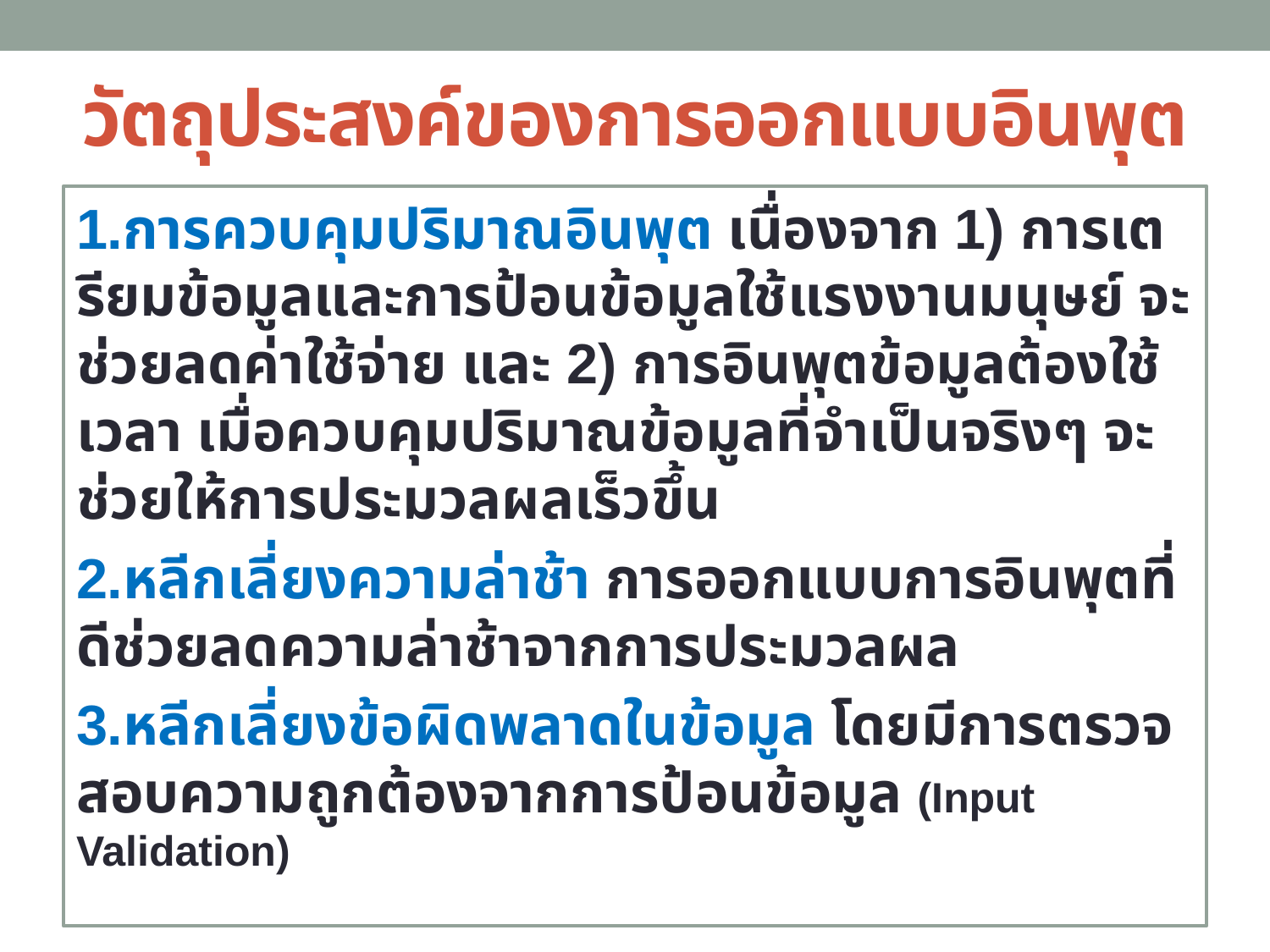

# วัตถุประสงค์ของการออกแบบอินพุต
1.การควบคุมปริมาณอินพุต เนื่องจาก 1) การเตรียมข้อมูลและการป้อนข้อมูลใช้แรงงานมนุษย์ จะช่วยลดค่าใช้จ่าย และ 2) การอินพุตข้อมูลต้องใช้เวลา เมื่อควบคุมปริมาณข้อมูลที่จำเป็นจริงๆ จะช่วยให้การประมวลผลเร็วขึ้น
2.หลีกเลี่ยงความล่าช้า การออกแบบการอินพุตที่ดีช่วยลดความล่าช้าจากการประมวลผล
3.หลีกเลี่ยงข้อผิดพลาดในข้อมูล โดยมีการตรวจสอบความถูกต้องจากการป้อนข้อมูล (Input Validation)